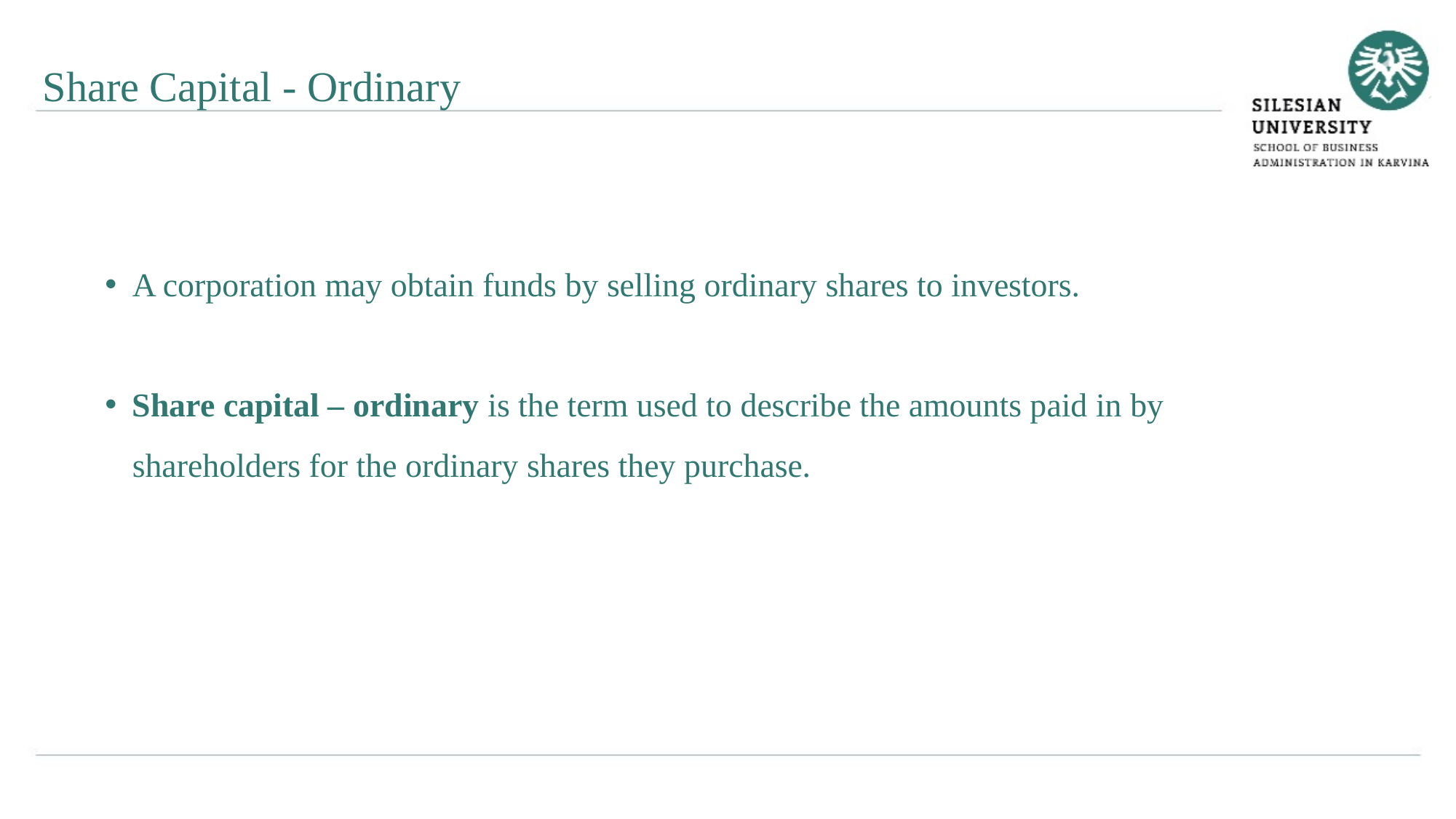

Share Capital - Ordinary
A corporation may obtain funds by selling ordinary shares to investors.

Share capital – ordinary is the term used to describe the amounts paid in by shareholders for the ordinary shares they purchase.